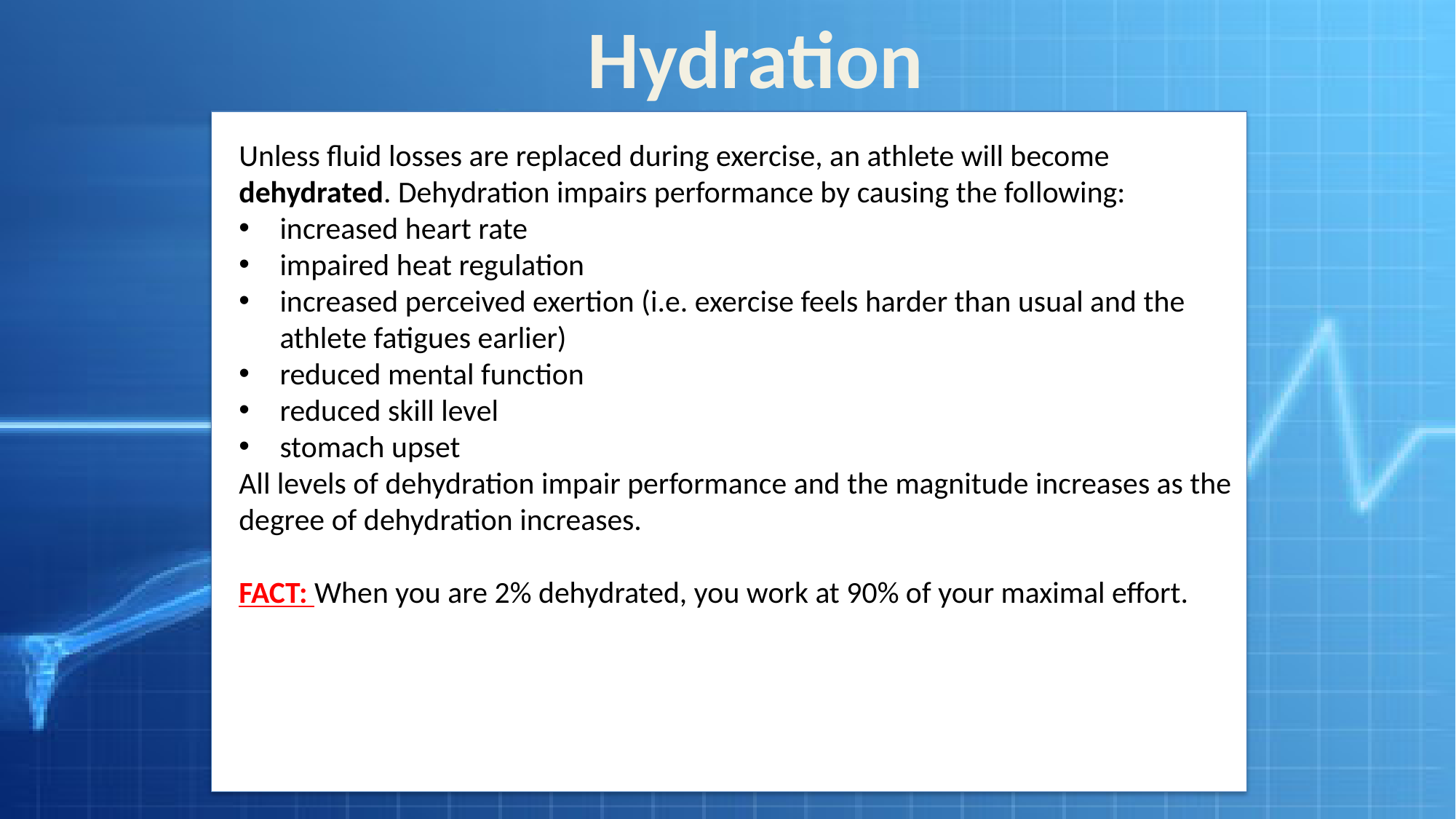

Hydration

Unless fluid losses are replaced during exercise, an athlete will become dehydrated. Dehydration impairs performance by causing the following:
increased heart rate
impaired heat regulation
increased perceived exertion (i.e. exercise feels harder than usual and the athlete fatigues earlier)
reduced mental function
reduced skill level
stomach upset
All levels of dehydration impair performance and the magnitude increases as the degree of dehydration increases.

FACT: When you are 2% dehydrated, you work at 90% of your maximal effort.